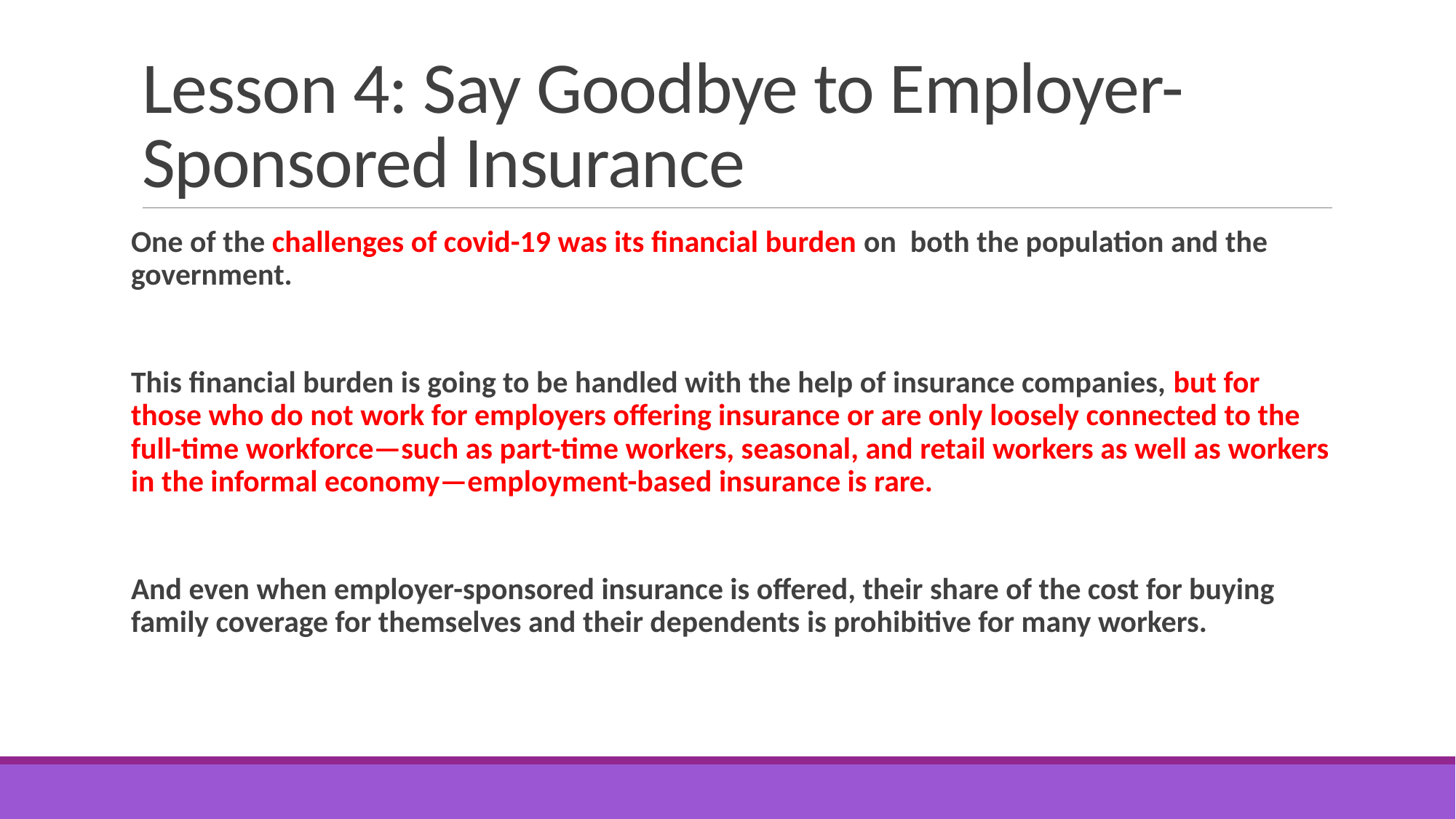

# Lesson 4: Say Goodbye to Employer-Sponsored Insurance
One of the challenges of covid-19 was its financial burden on  both the population and the government.

This financial burden is going to be handled with the help of insurance companies, but for those who do not work for employers offering insurance or are only loosely connected to the full-time workforce—such as part-time workers, seasonal, and retail workers as well as workers in the informal economy—employment-based insurance is rare.

And even when employer-sponsored insurance is offered, their share of the cost for buying family coverage for themselves and their dependents is prohibitive for many workers.